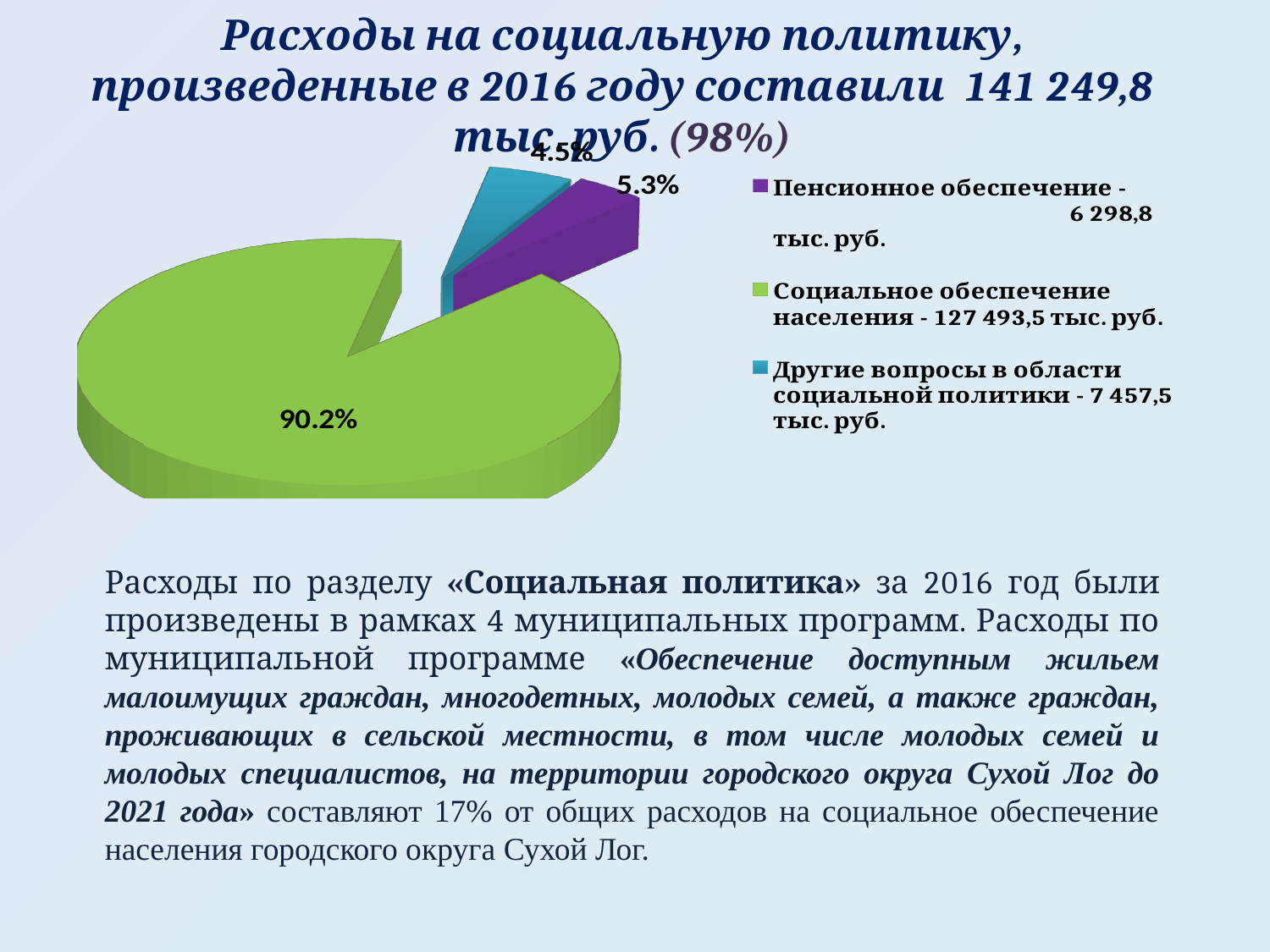

Расходы на социальную политику, произведенные в 2016 году составили  141 249,8 тыс. руб. (98%)

[unsupported chart]

Расходы по разделу «Социальная политика» за 2016 год были произведены в рамках 4 муниципальных программ. Расходы по муниципальной программе «Обеспечение доступным жильем малоимущих граждан, многодетных, молодых семей, а также граждан, проживающих в сельской местности, в том числе молодых семей и молодых специалистов, на территории городского округа Сухой Лог до 2021 года» составляют 17% от общих расходов на социальное обеспечение населения городского округа Сухой Лог.